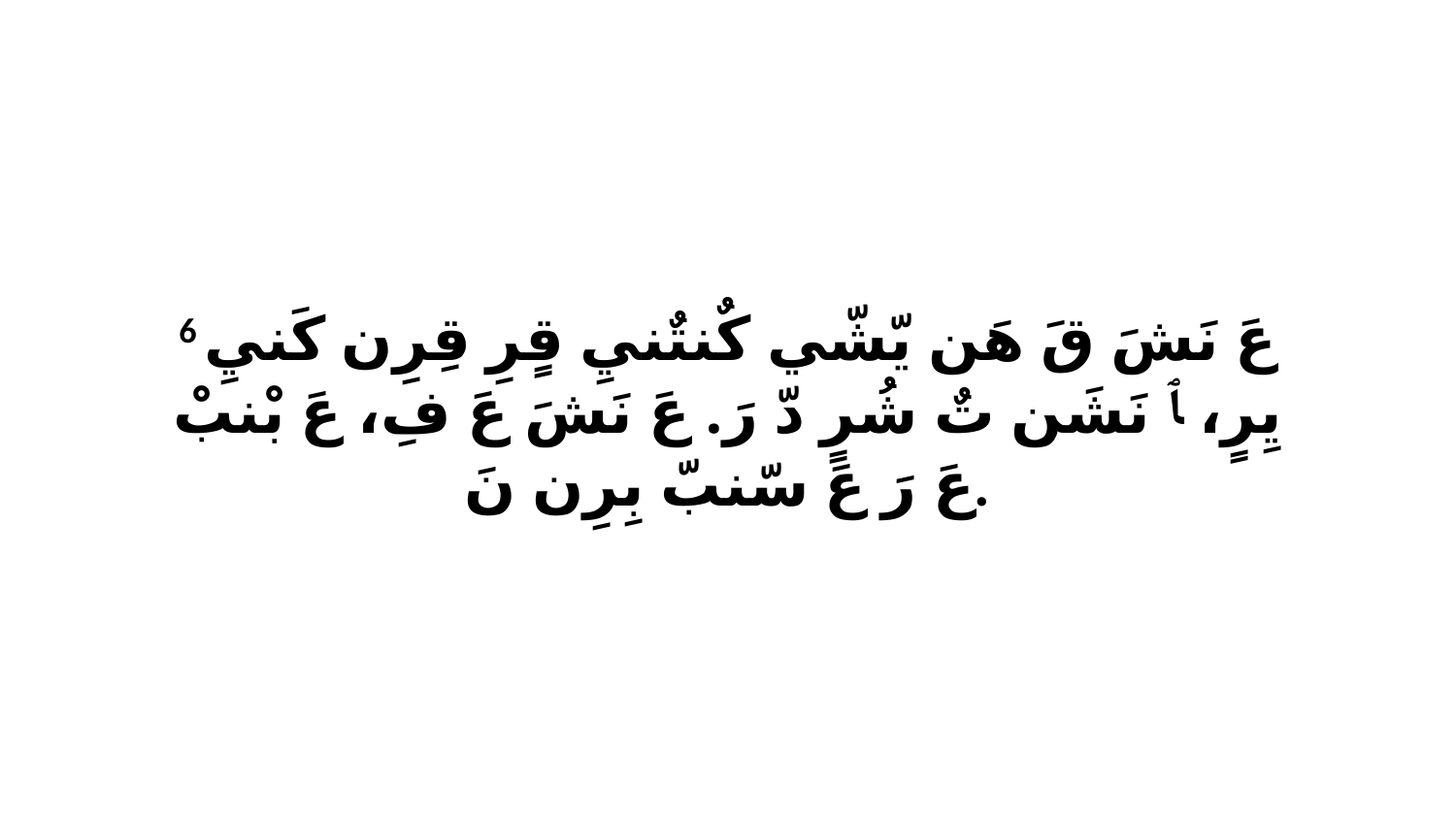

6 عَ نَشَ قَ هَن يّشّي كٌنتٌنيِ قٍرِ قِرِن كَنيِ يِرٍ، ﭑ نَشَن تٌ شُرٍ دّ رَ. عَ نَشَ عَ فِ، عَ بْنبْ عَ رَ عَ سّنبّ بِرِن نَ.